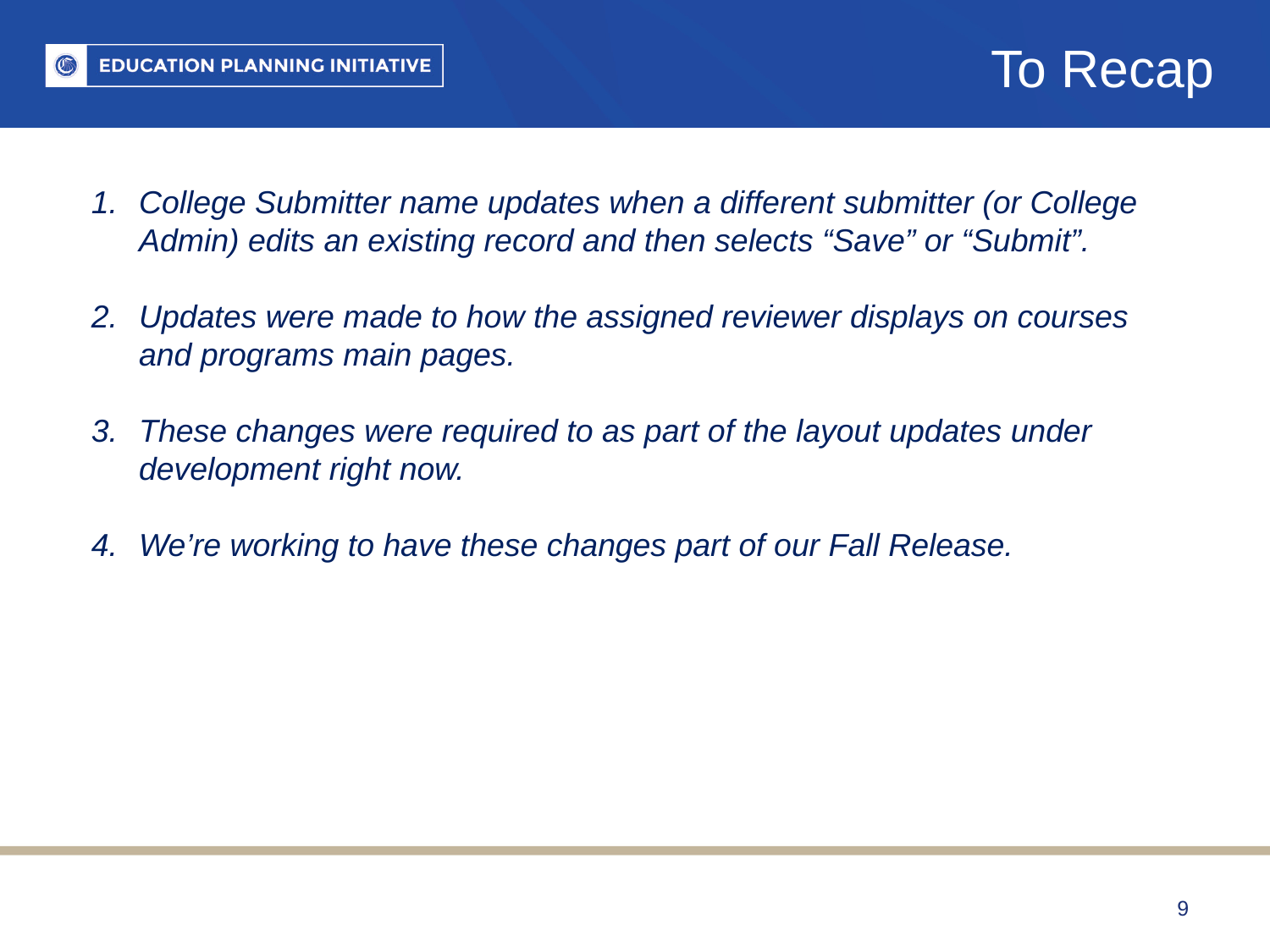

# To Recap
College Submitter name updates when a different submitter (or College Admin) edits an existing record and then selects “Save” or “Submit”.

Updates were made to how the assigned reviewer displays on courses and programs main pages.

These changes were required to as part of the layout updates under development right now.

We’re working to have these changes part of our Fall Release.